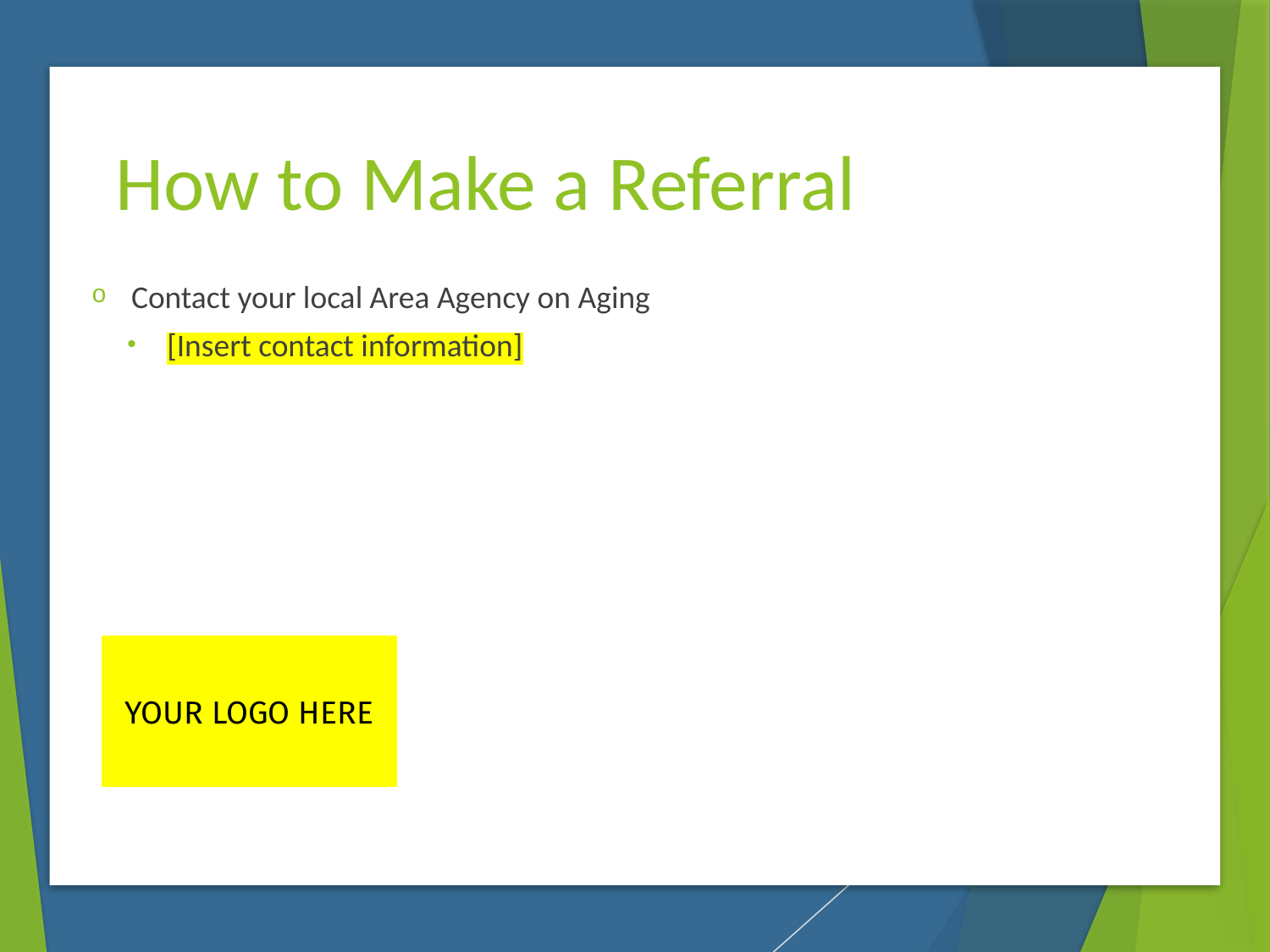

# How to Make a Referral
Contact your local Area Agency on Aging
[Insert contact information]
YOUR LOGO HERE